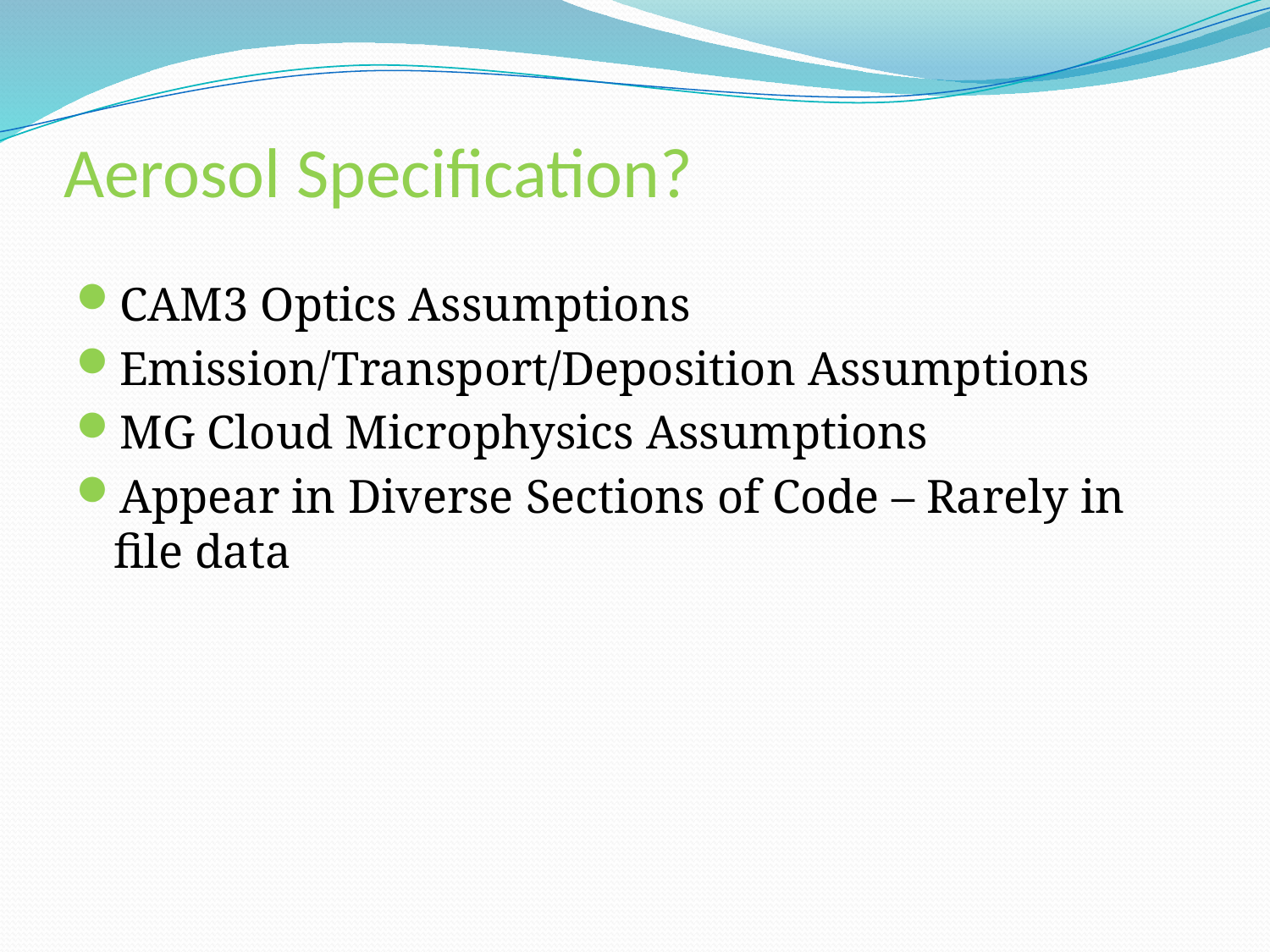

# Aerosol Specification?
CAM3 Optics Assumptions
Emission/Transport/Deposition Assumptions
MG Cloud Microphysics Assumptions
Appear in Diverse Sections of Code – Rarely in file data